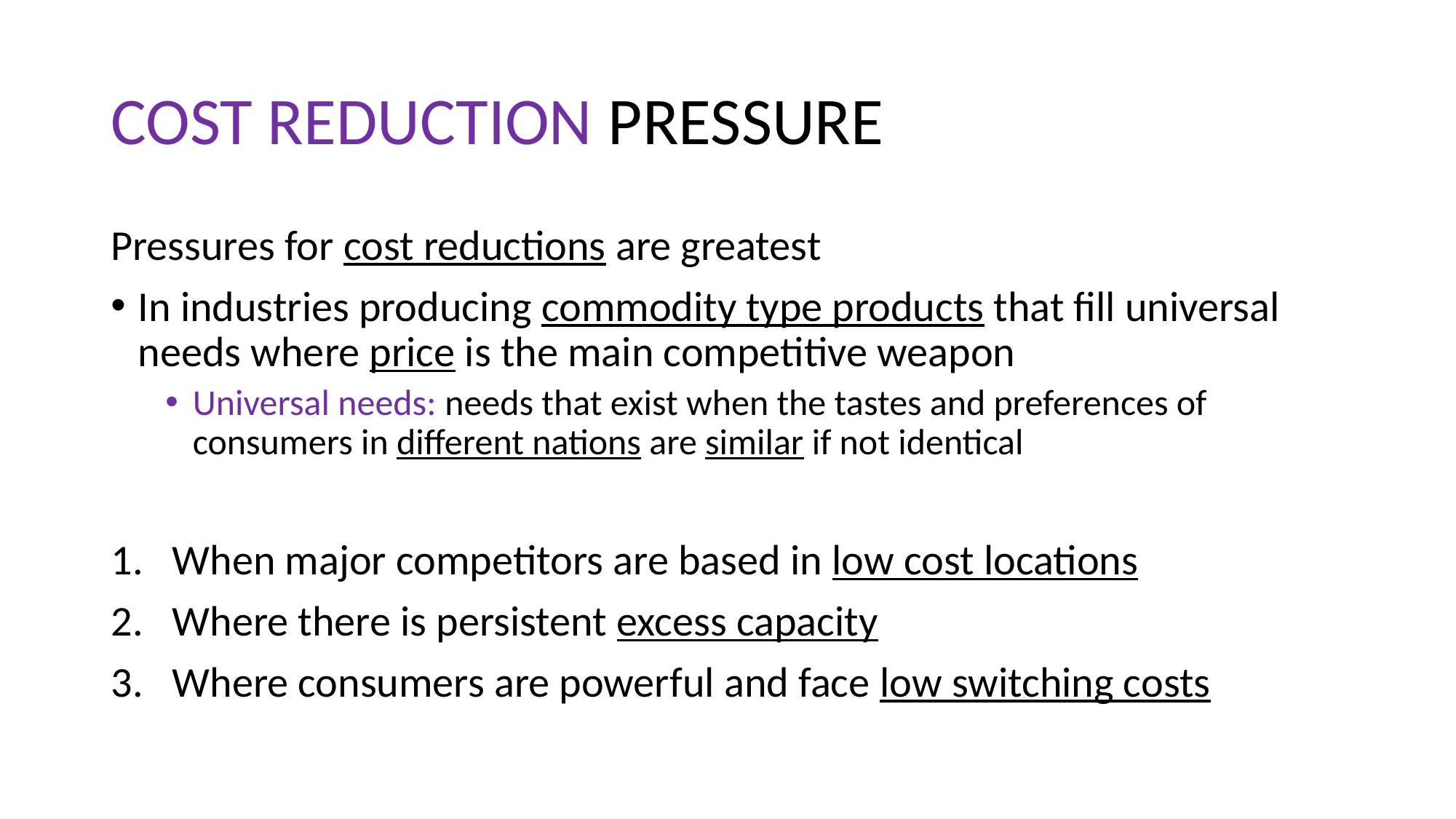

# COST REDUCTION PRESSURE
Pressures for cost reductions are greatest
In industries producing commodity type products that fill universal needs where price is the main competitive weapon
Universal needs: needs that exist when the tastes and preferences of consumers in different nations are similar if not identical

When major competitors are based in low cost locations
Where there is persistent excess capacity
Where consumers are powerful and face low switching costs